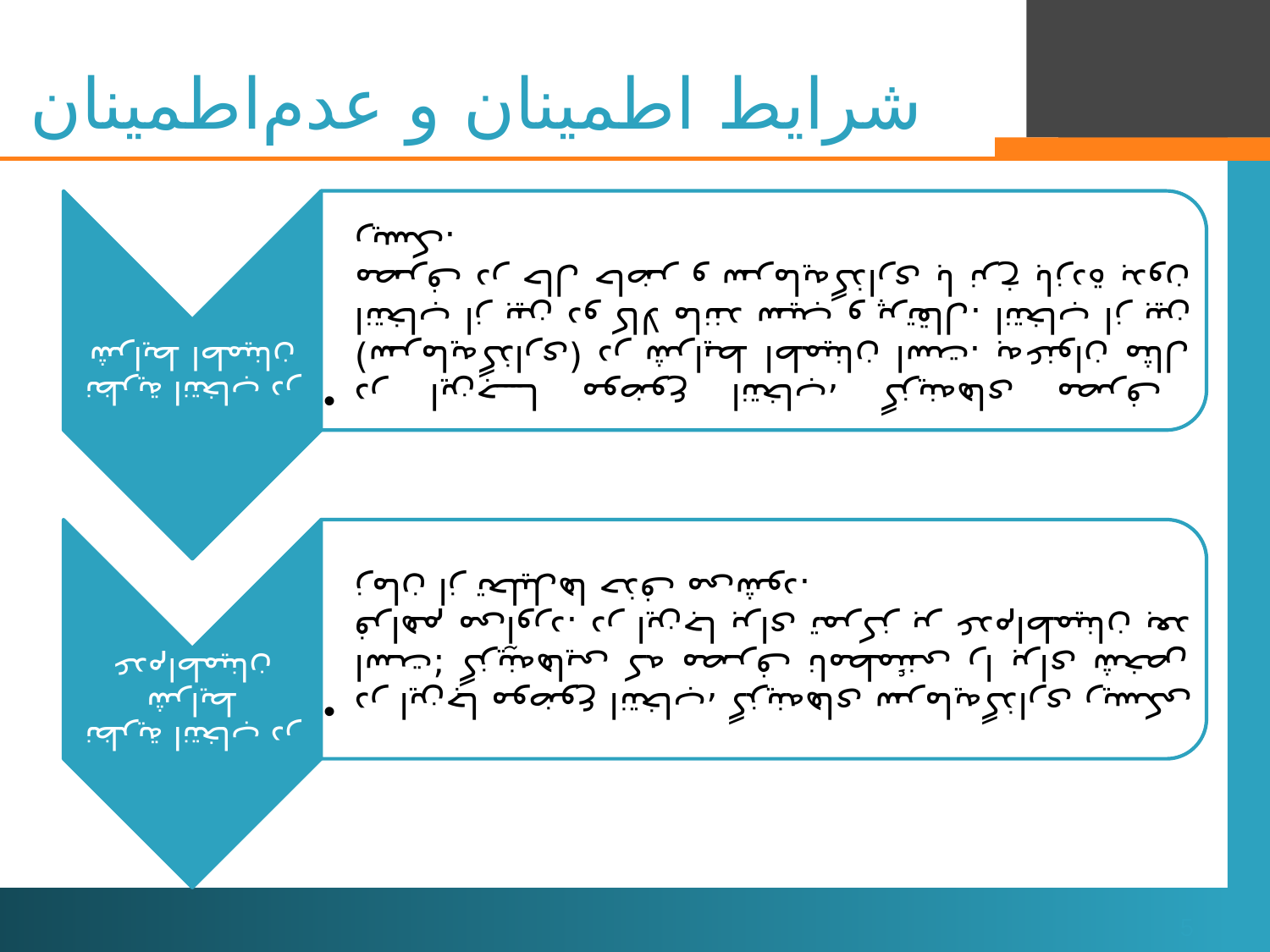

# شرایط اطمینان و عدم‌اطمینان
نظریة انتخاب در شرایط اطمینان
در این‌جا موضوع انتخاب، گزینه‌های مصرف (سرمایه‌گذاری) در شرایط اطمینان است. به‌عنوان مثال انتخاب از بین دو کالا مانند سیب و پرتقال. انتخاب از بین مصرف در حال حاضر و سرمایه‌گذاری با نرخ بازدة بدون ریسک.
نظریة انتخاب در شرایط عدم‌اطمینان
در این‌جا موضوع انتخاب، گزینه‌های سرمایه‌گذاری‌ ریسکی است؛ گزینه‌هایی که مصرف نامطمئنی را برای شخص فراهم می‌آورد. در این‌جا برای تمرکز بر عدم‌اطمینان بعد زمان از تحلیل‌ها حذف می‌شود.
5